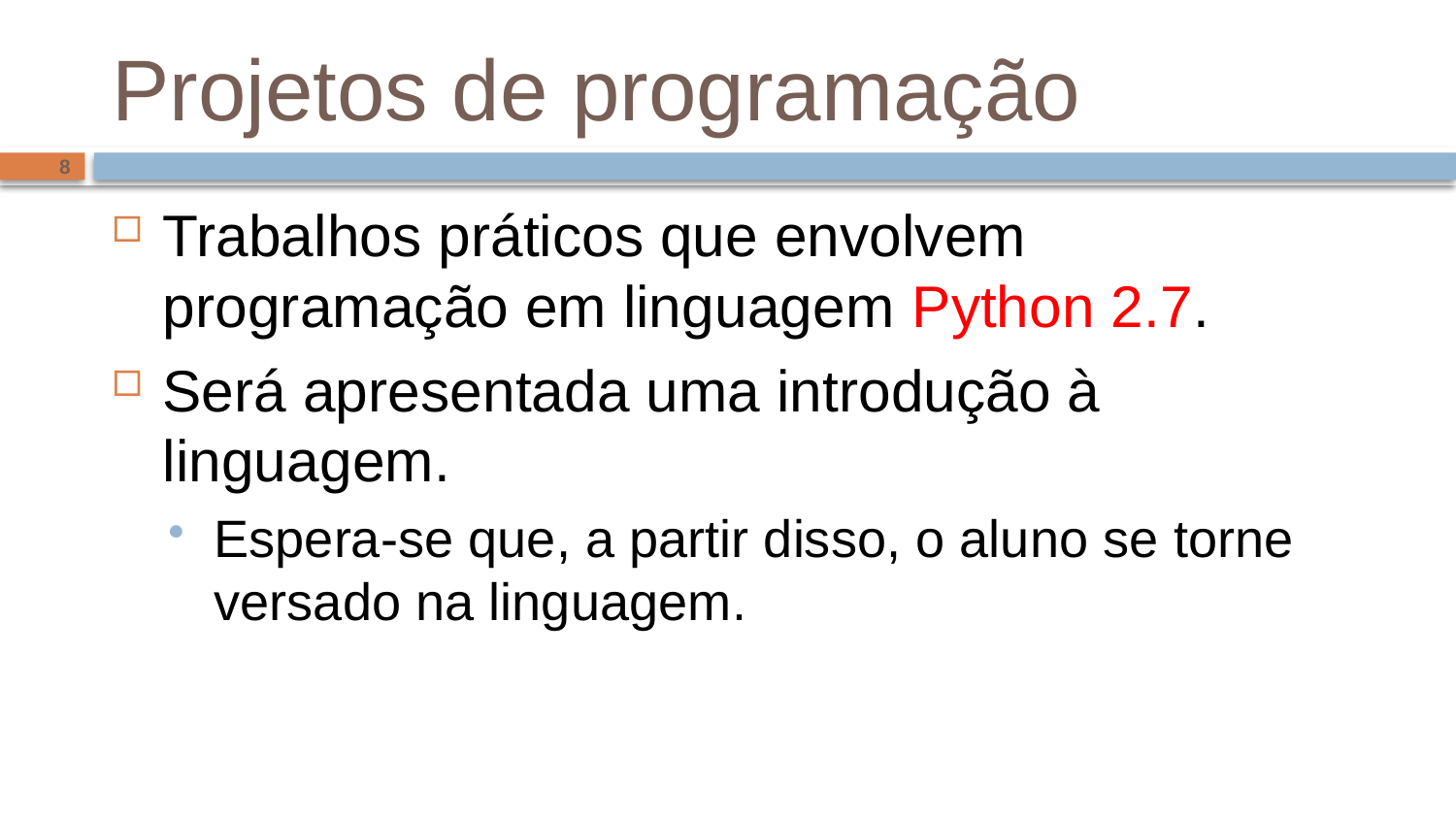

# Projetos de programação
8
Trabalhos práticos que envolvem programação em linguagem Python 2.7.
Será apresentada uma introdução à linguagem.
Espera-se que, a partir disso, o aluno se torne versado na linguagem.